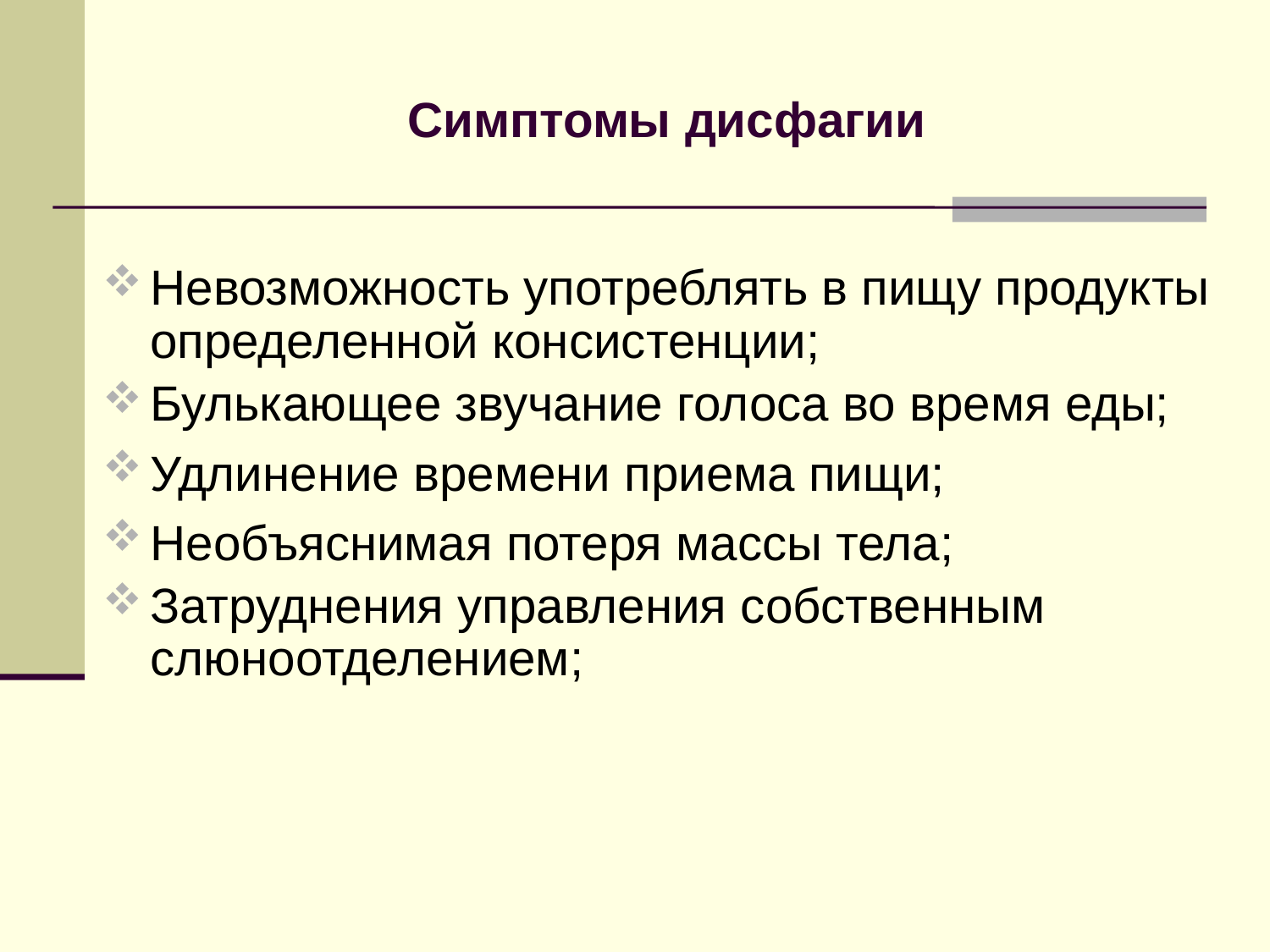

# Симптомы дисфагии
Невозможность употреблять в пищу продукты определенной консистенции;
Булькающее звучание голоса во время еды;
Удлинение времени приема пищи;
Необъяснимая потеря массы тела;
Затруднения управления собственным слюноотделением;